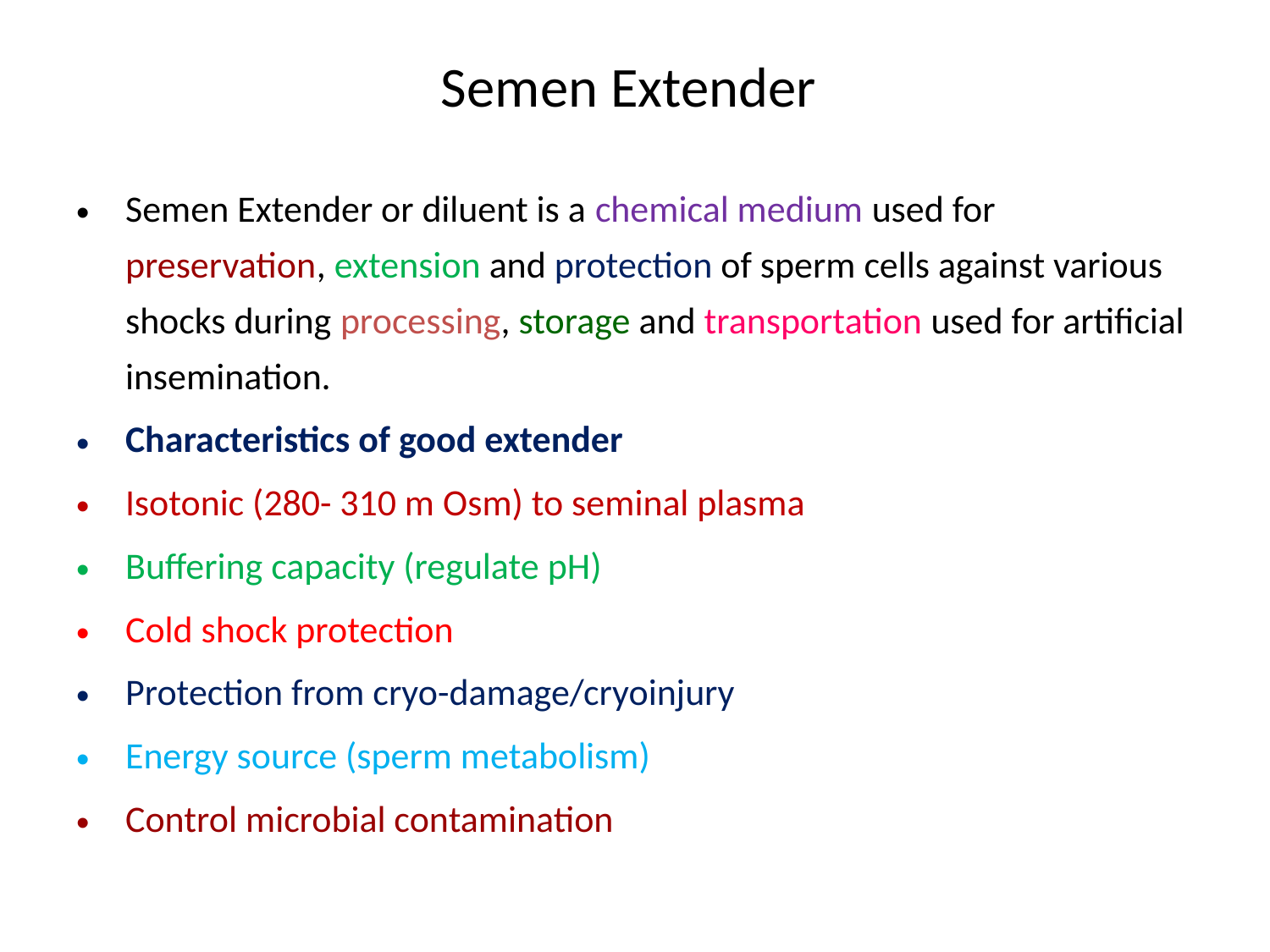

# Semen Extender
Semen Extender or diluent is a chemical medium used for preservation, extension and protection of sperm cells against various shocks during processing, storage and transportation used for artificial insemination.
Characteristics of good extender
Isotonic (280- 310 m Osm) to seminal plasma
Buffering capacity (regulate pH)
Cold shock protection
Protection from cryo-damage/cryoinjury
Energy source (sperm metabolism)
Control microbial contamination